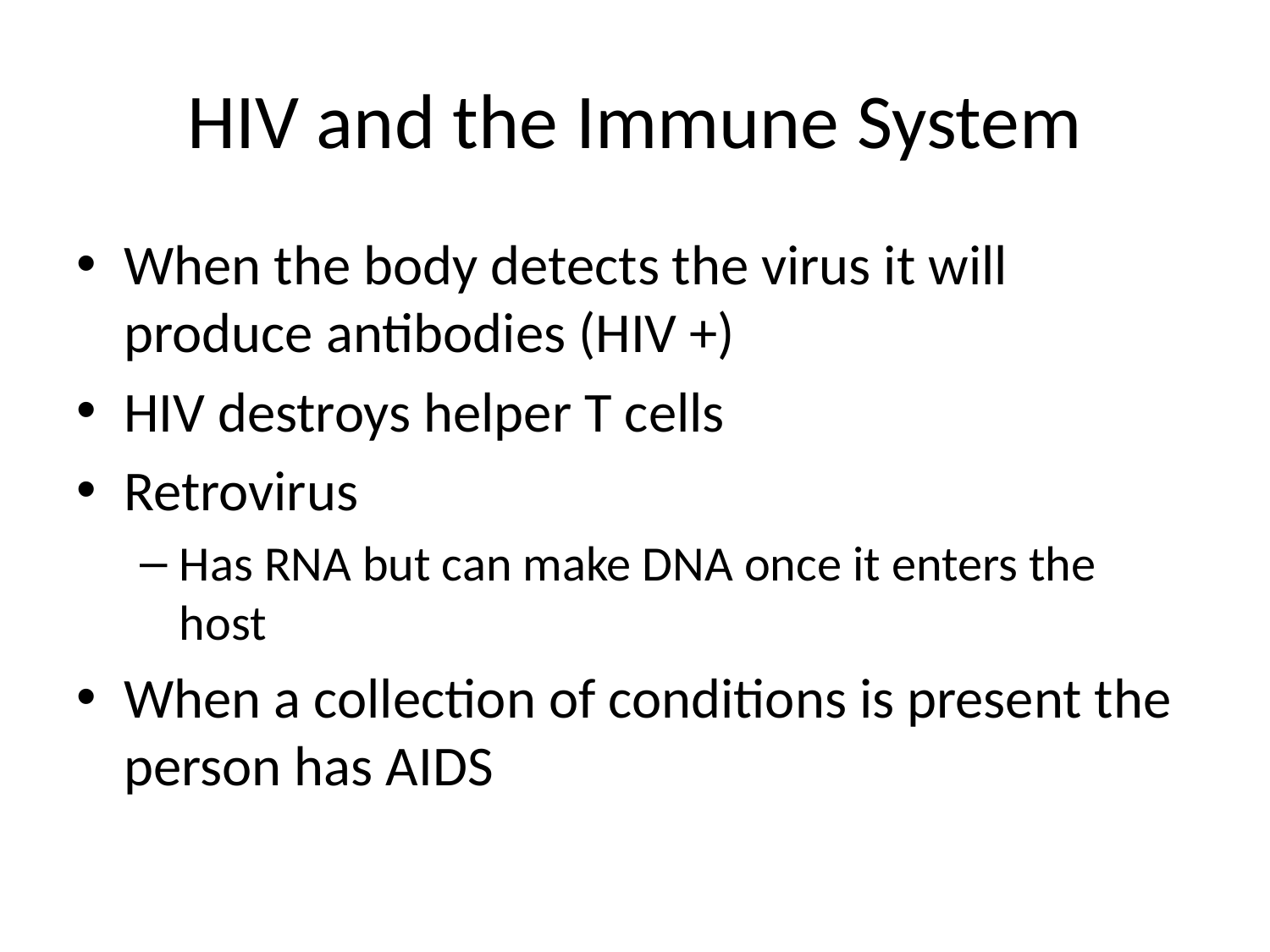

# HIV and the Immune System
When the body detects the virus it will produce antibodies (HIV +)
HIV destroys helper T cells
Retrovirus
Has RNA but can make DNA once it enters the host
When a collection of conditions is present the person has AIDS